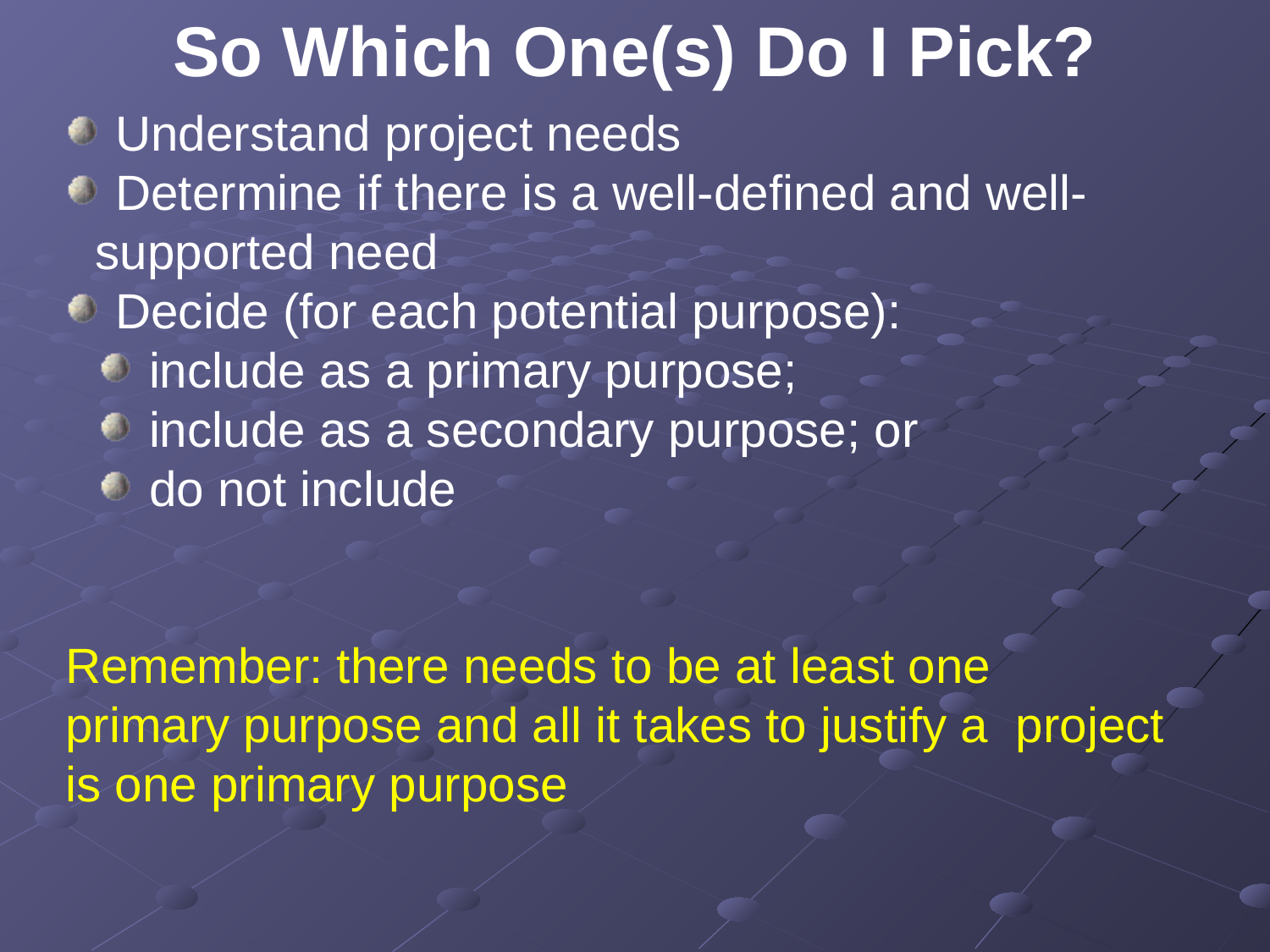

So Which One(s) Do I Pick?
 Understand project needs
 Determine if there is a well-defined and well-supported need
 Decide (for each potential purpose):
 include as a primary purpose;
 include as a secondary purpose; or
 do not include

Remember: there needs to be at least one     primary purpose and all it takes to justify a  project is one primary purpose